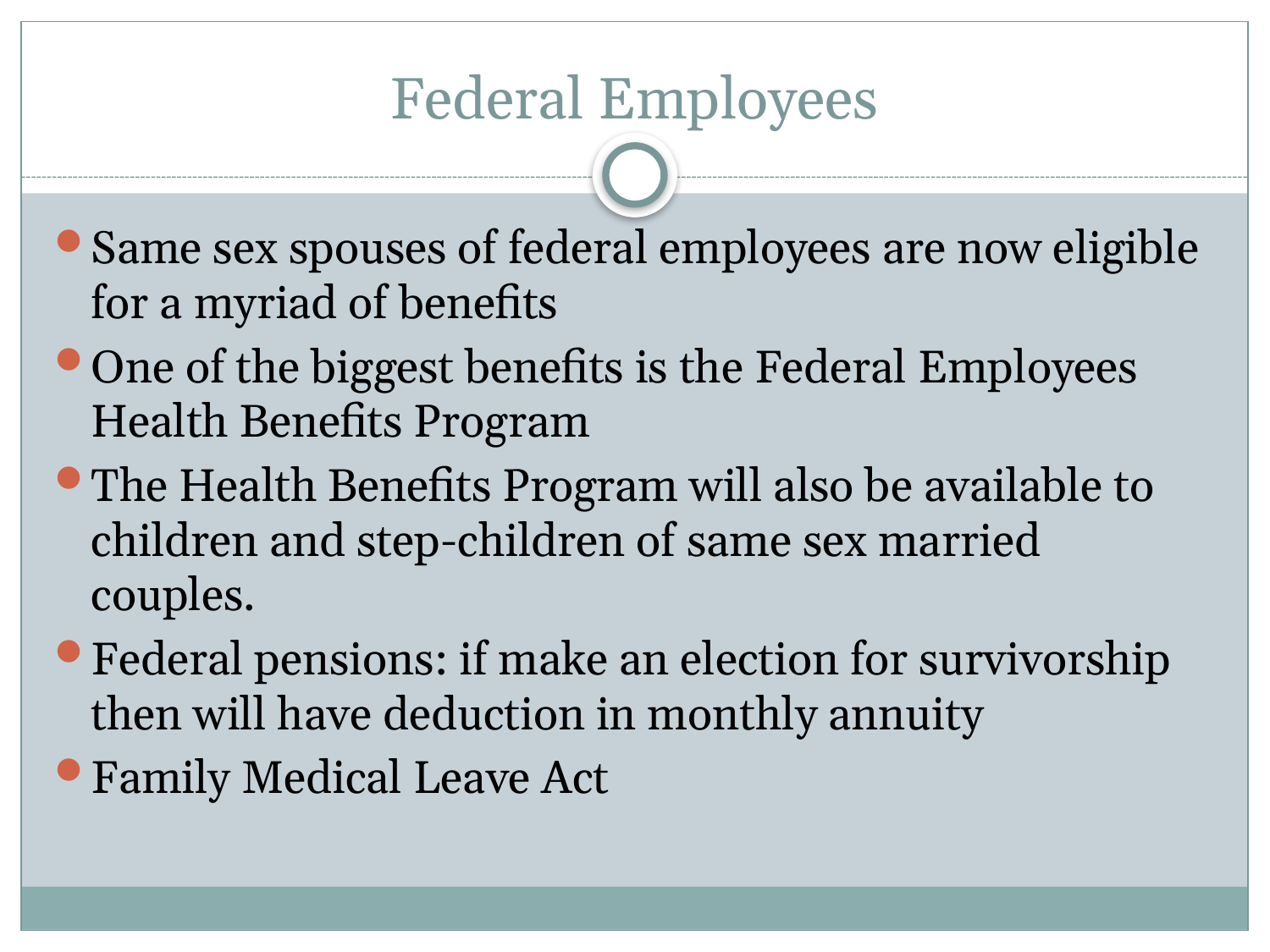

# Federal Employees
Same sex spouses of federal employees are now eligible for a myriad of benefits
One of the biggest benefits is the Federal Employees Health Benefits Program
The Health Benefits Program will also be available to children and step-children of same sex married couples.
Federal pensions: if make an election for survivorship then will have deduction in monthly annuity
Family Medical Leave Act